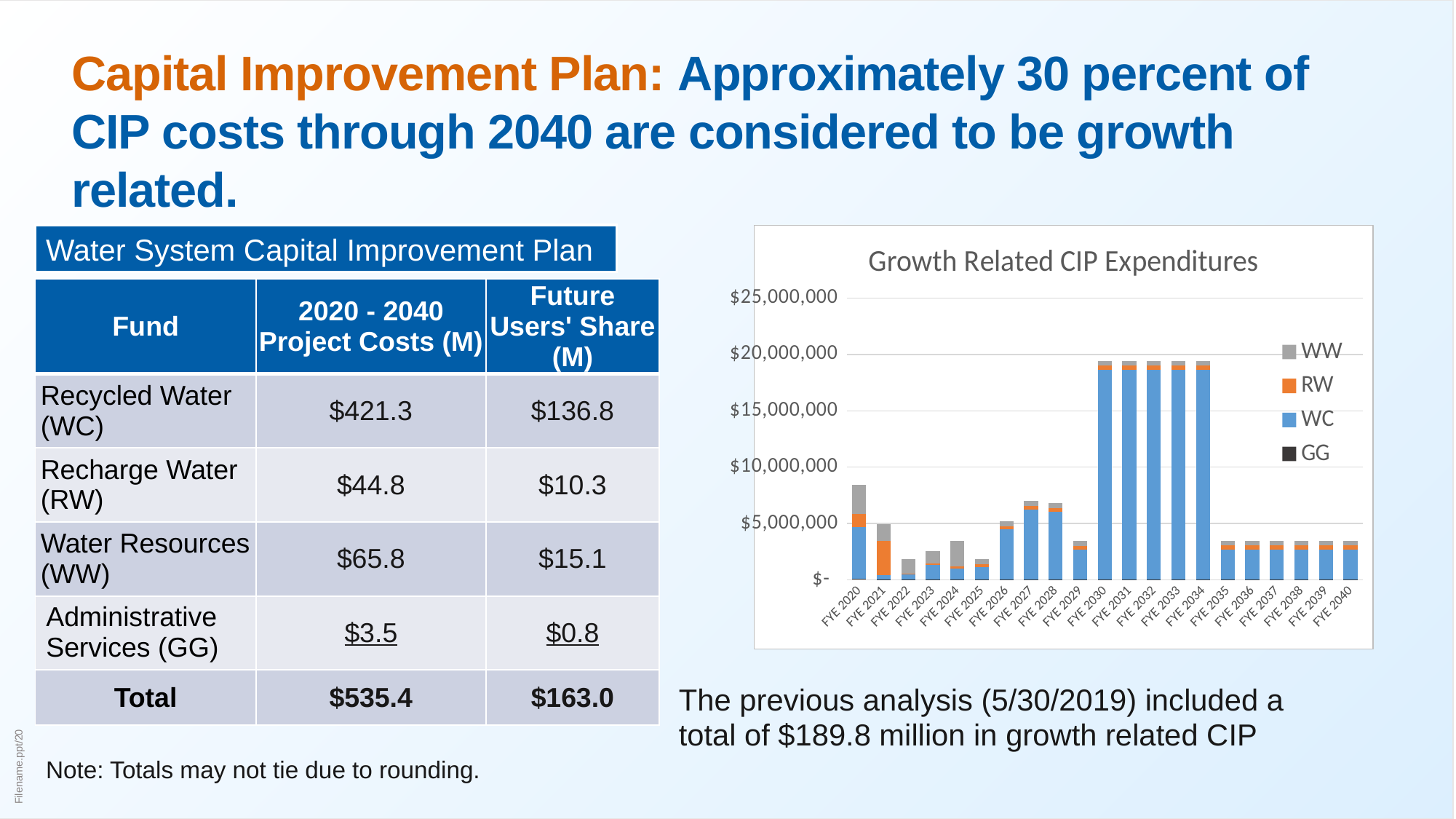

# Capital Improvement Plan: Approximately 30 percent of CIP costs through 2040 are considered to be growth related.

### Chart: Growth Related CIP Expenditures

| Category | GG | WC | RW | WW |
|---|---|---|---|---|
| 2020 | 64267.40463424669 | 4610567.68 | 1184500.0 | 2540925.0 |
| 2021 | 39877.90465764944 | 382950.0 | 3032330.12 | 1454865.0 |
| 2022 | 13146.626459883964 | 439990.0 | 66709.43 | 1307205.0 |
| 2023 | 27704.74260935215 | 1277650.0 | 115000.0 | 1106990.0 |
| 2024 | 19680.050263428853 | 977500.0 | 172500.0 | 2256990.0 |
| 2025 | 18318.585147375077 | 1100550.0 | 230000.0 | 474490.0 |
| 2026 | 21564.727986371214 | 4452250.0 | 287500.0 | 416990.0 |
| 2027 | 24816.32526585031 | 6200750.0 | 333500.0 | 416990.0 |
| 2028 | 28073.530200432662 | 6011750.0 | 333500.0 | 416990.0 |
| 2029 | 30723.423023039555 | 2604750.0 | 379500.0 | 416990.0 |
| 2030 | 46577.47439545593 | 18610500.0 | 379500.0 | 393990.0 |
| 2031 | 46577.47439545593 | 18610500.0 | 379500.0 | 393990.0 |
| 2032 | 46577.47439545593 | 18610500.0 | 379500.0 | 393990.0 |
| 2033 | 46577.47439545593 | 18610500.0 | 379500.0 | 393990.0 |
| 2034 | 46577.47439545593 | 18610500.0 | 379500.0 | 393990.0 |
| 2035 | 46883.90363607123 | 2610500.0 | 379500.0 | 393990.0 |
| 2036 | 46883.90363607123 | 2610500.0 | 379500.0 | 393990.0 |
| 2037 | 46883.90363607123 | 2610500.0 | 379500.0 | 393990.0 |
| 2038 | 46883.90363607123 | 2610500.0 | 379500.0 | 393990.0 |
| 2039 | 46883.90363607123 | 2610500.0 | 379500.0 | 393990.0 |
| 2040 | 46883.90363607123 | 2610500.0 | 379500.0 | 393990.0 |
Water System Capital Improvement Plan
| Fund | 2020 - 2040 Project Costs (M) | Future Users' Share (M) |
| --- | --- | --- |
| Recycled Water (WC) | $421.3 | $136.8 |
| Recharge Water (RW) | $44.8 | $10.3 |
| Water Resources (WW) | $65.8 | $15.1 |
| Administrative Services (GG) | $3.5 | $0.8 |
| Total | $535.4 | $163.0 |
The previous analysis (5/30/2019) included a total of $189.8 million in growth related CIP
Note: Totals may not tie due to rounding.